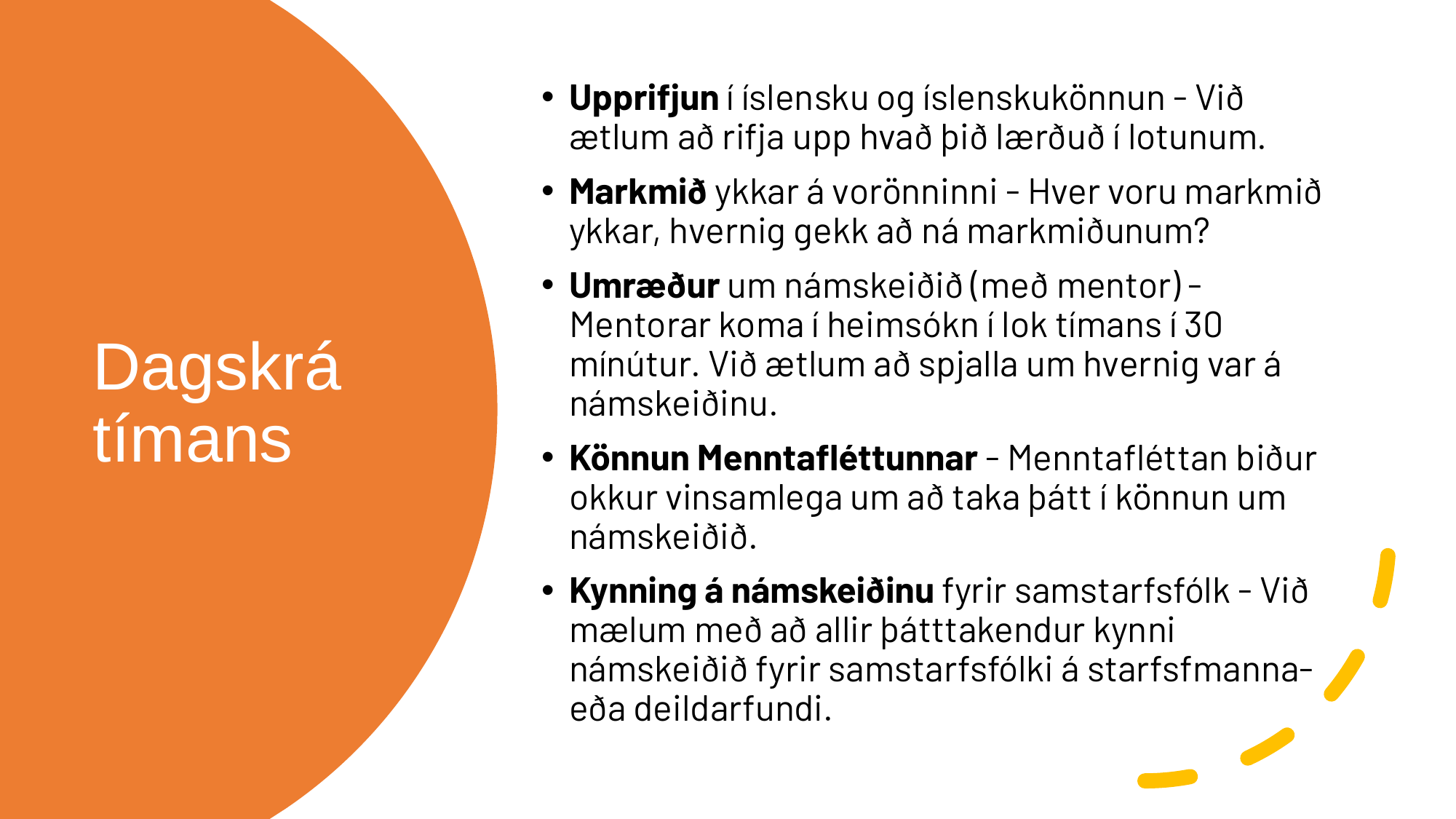

Upprifjun í íslensku og íslenskukönnun - Við ætlum að rifja upp hvað þið lærðuð í lotunum.
Markmið ykkar á vorönninni - Hver voru markmið ykkar, hvernig gekk að ná markmiðunum?
Umræður um námskeiðið (með mentor) - Mentorar koma í heimsókn í lok tímans í 30 mínútur. Við ætlum að spjalla um hvernig var á námskeiðinu.
Könnun Menntafléttunnar - Menntafléttan biður okkur vinsamlega um að taka þátt í könnun um námskeiðið.
Kynning á námskeiðinu fyrir samstarfsfólk - Við mælum með að allir þátttakendur kynni námskeiðið fyrir samstarfsfólki á starfsfmanna- eða deildarfundi.
# Dagskrá tímans